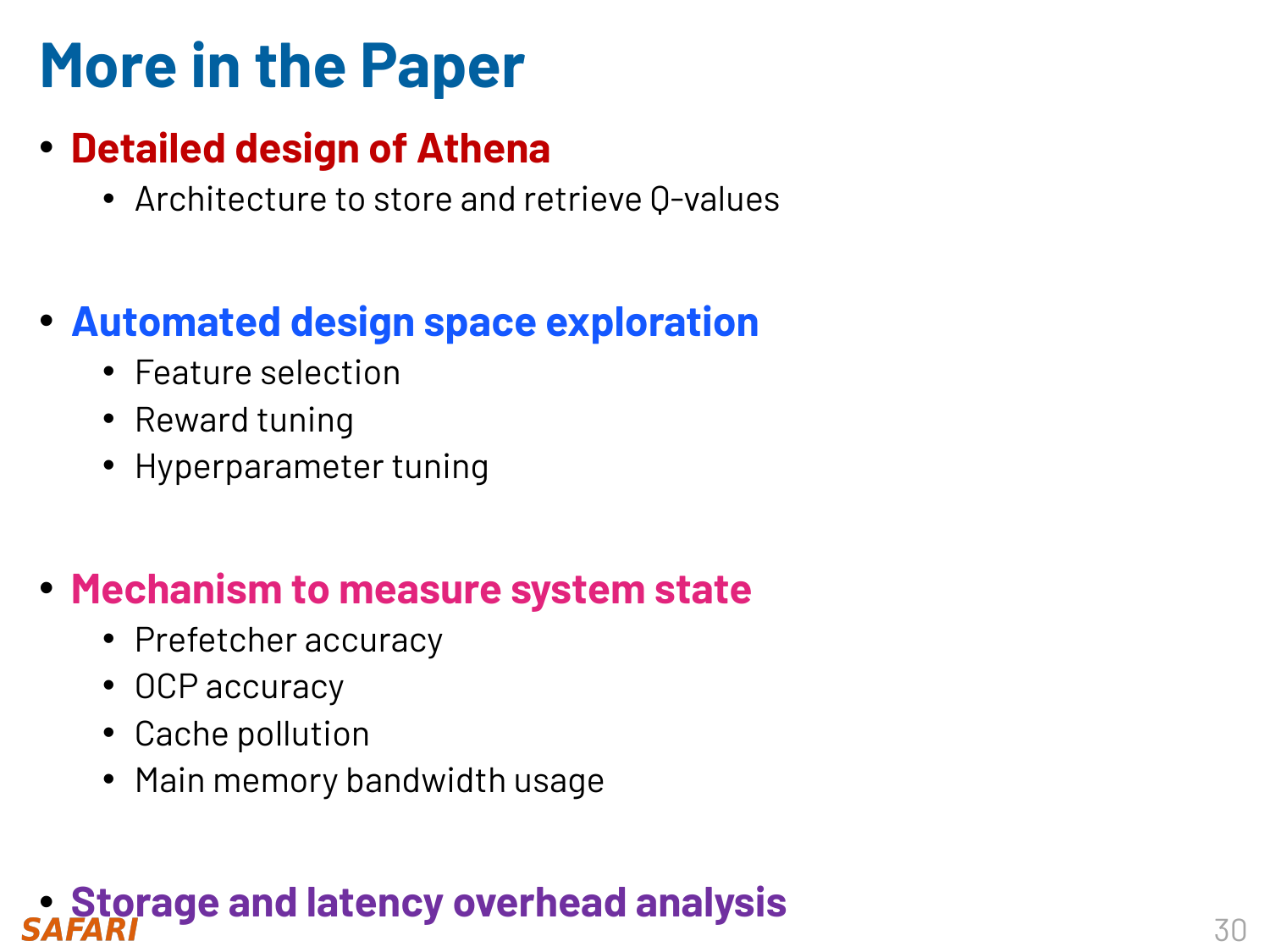

# More in the Paper
Detailed design of Athena
Architecture to store and retrieve Q-values

Automated design space exploration
Feature selection
Reward tuning
Hyperparameter tuning

Mechanism to measure system state
Prefetcher accuracy
OCP accuracy
Cache pollution
Main memory bandwidth usage

Storage and latency overhead analysis

30